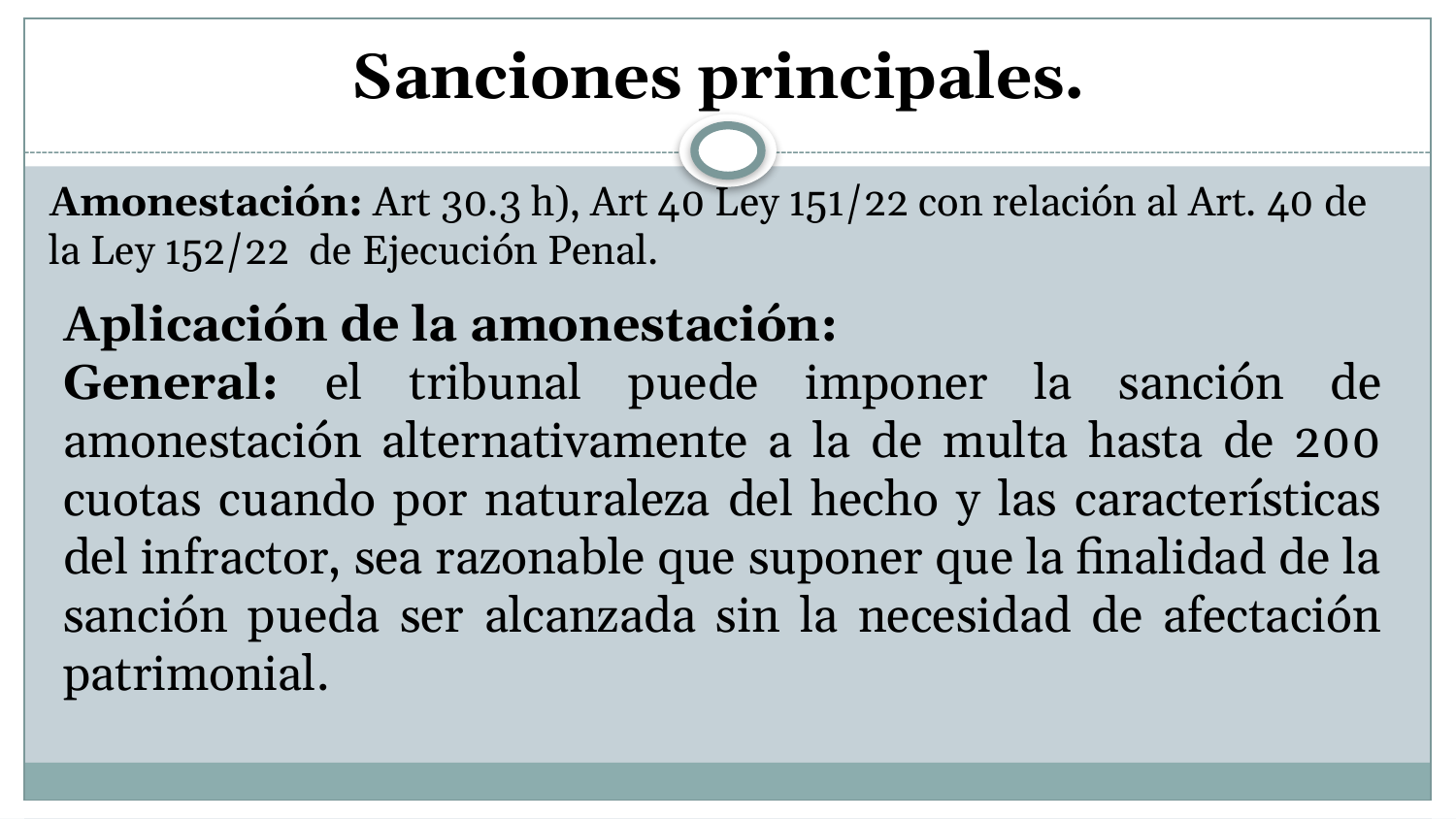

# Sanciones principales.
Amonestación: Art 30.3 h), Art 40 Ley 151/22 con relación al Art. 40 de la Ley 152/22  de Ejecución Penal.
Aplicación de la amonestación:
General: el tribunal puede imponer la sanción de amonestación alternativamente a la de multa hasta de 200 cuotas cuando por naturaleza del hecho y las características del infractor, sea razonable que suponer que la finalidad de la sanción pueda ser alcanzada sin la necesidad de afectación patrimonial.